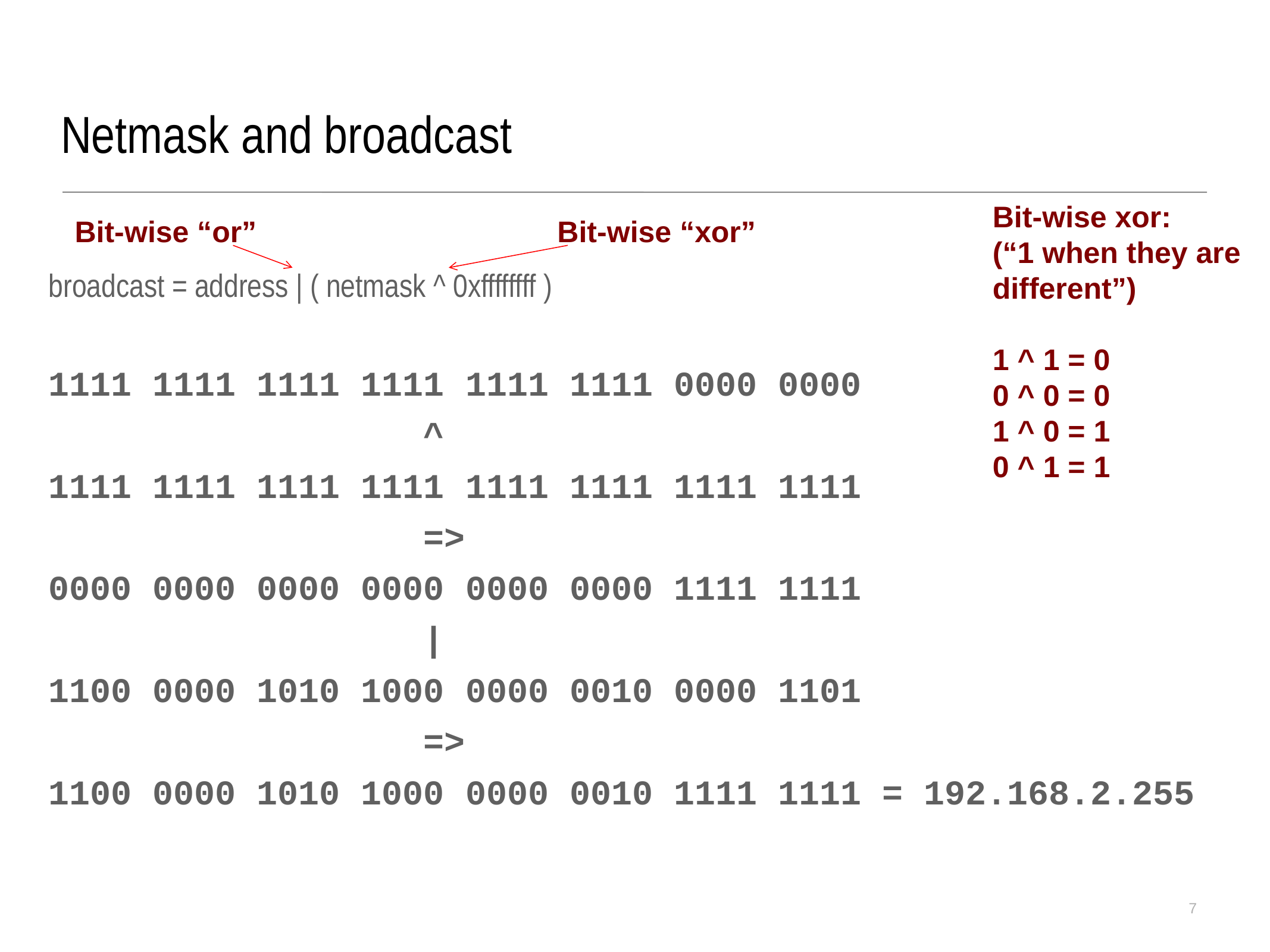

Netmask and broadcast
Bit-wise xor:
(“1 when they are
different”)

1 ^ 1 = 0
0 ^ 0 = 0
1 ^ 0 = 1
0 ^ 1 = 1
Bit-wise “or”
Bit-wise “xor”

broadcast = address | ( netmask ^ 0xffffffff )

1111 1111 1111 1111 1111 1111 0000 0000
                  ^
1111 1111 1111 1111 1111 1111 1111 1111
                  =>
0000 0000 0000 0000 0000 0000 1111 1111
                  |
1100 0000 1010 1000 0000 0010 0000 1101
                  =>
1100 0000 1010 1000 0000 0010 1111 1111 = 192.168.2.255

7